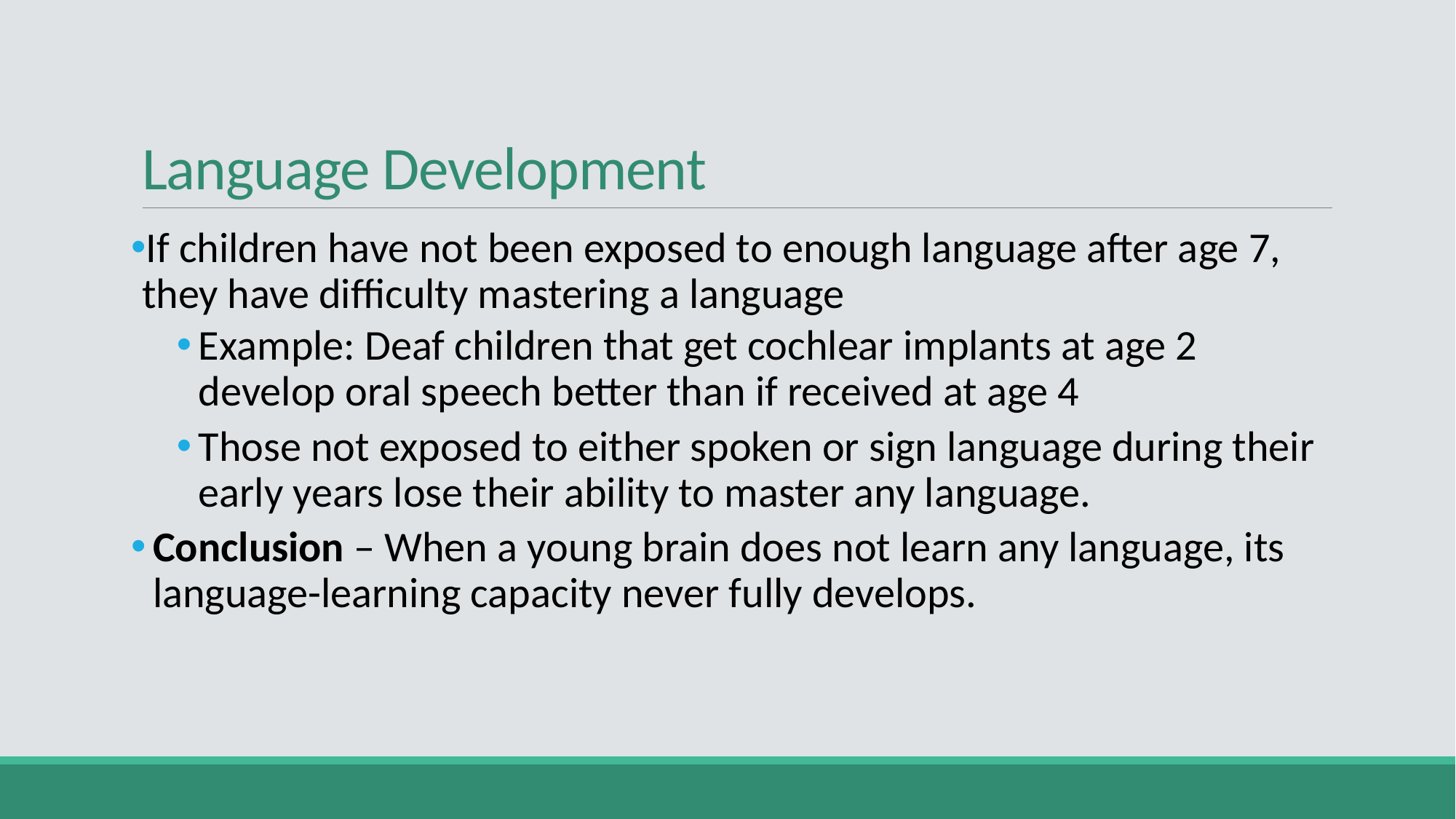

# Language Development
If children have not been exposed to enough language after age 7, they have difficulty mastering a language
Example: Deaf children that get cochlear implants at age 2 develop oral speech better than if received at age 4
Those not exposed to either spoken or sign language during their early years lose their ability to master any language.
Conclusion – When a young brain does not learn any language, its language-learning capacity never fully develops.